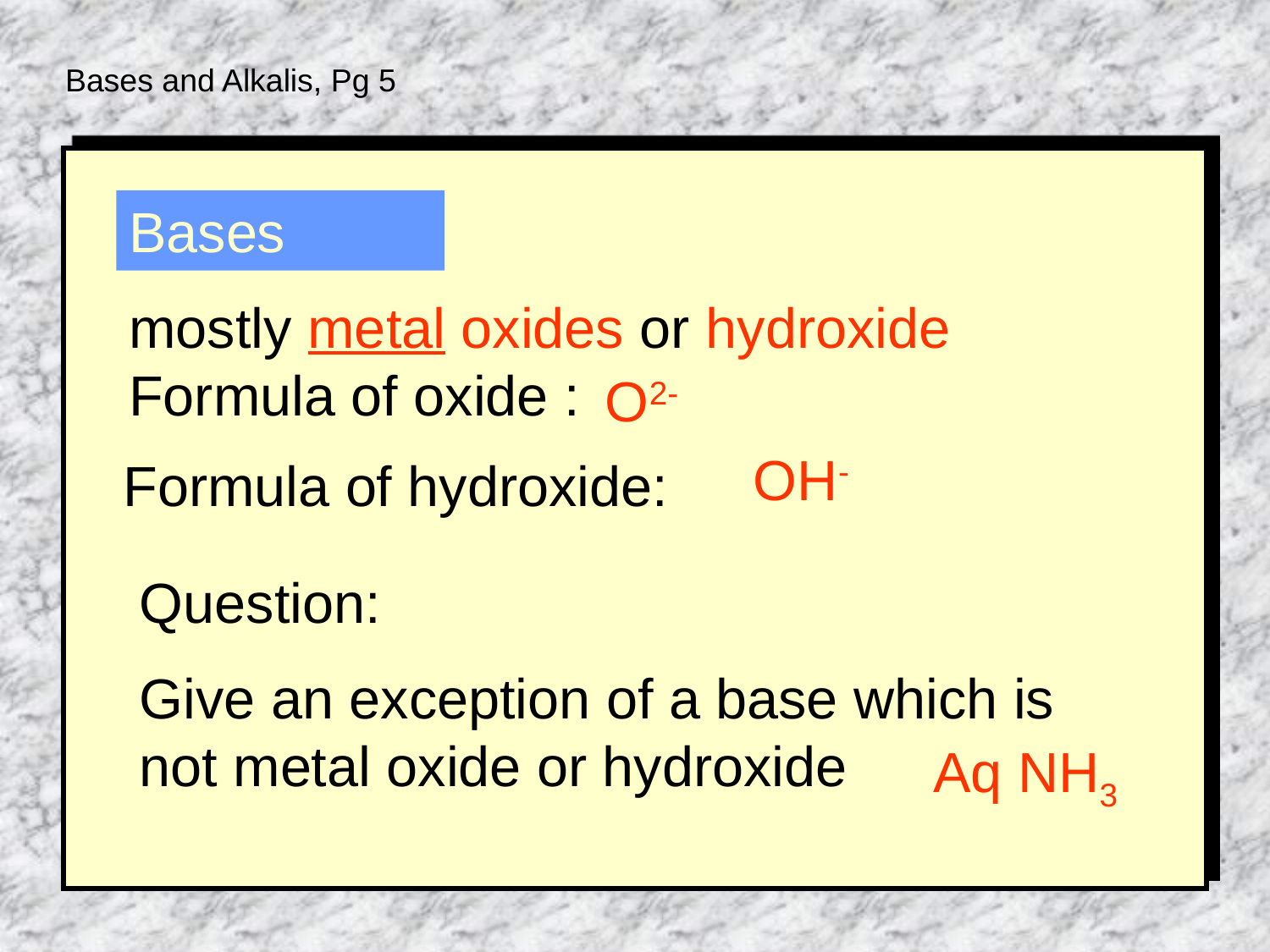

Bases and Alkalis, Pg 5

Bases
mostly metal oxides or hydroxide
Formula of oxide :
O2-
OH-
 Formula of hydroxide:
Question:
Give an exception of a base which is not metal oxide or hydroxide
Aq NH3